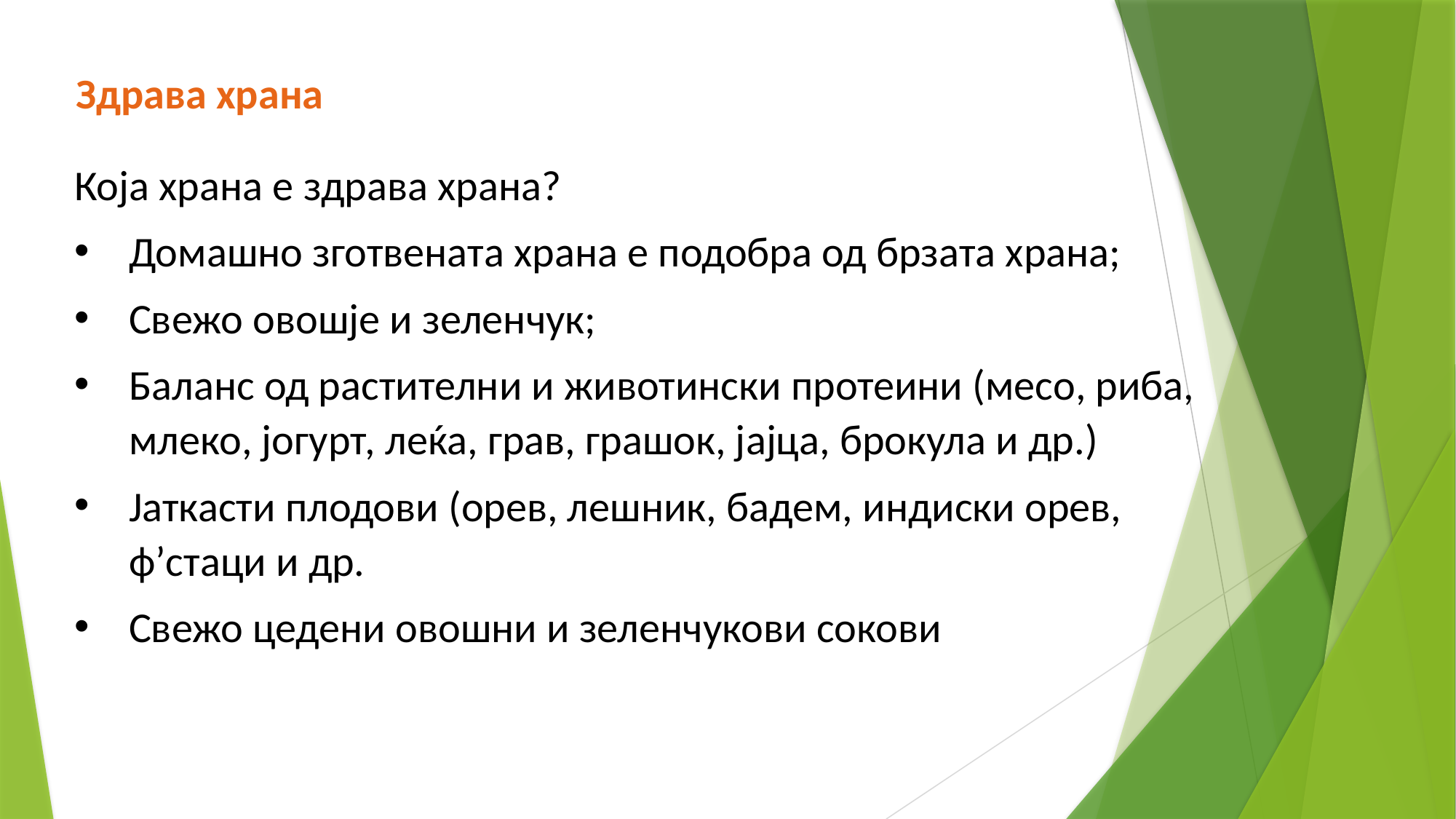

Здрава храна
Која храна е здрава храна?
Домашно зготвената храна е подобра од брзата храна;
Свежо овошје и зеленчук;
Баланс од растителни и животински протеини (месо, риба, млеко, јогурт, леќа, грав, грашок, јајца, брокула и др.)
Јаткасти плодови (орев, лешник, бадем, индиски орев, ф’стаци и др.
Свежо цедени овошни и зеленчукови сокови